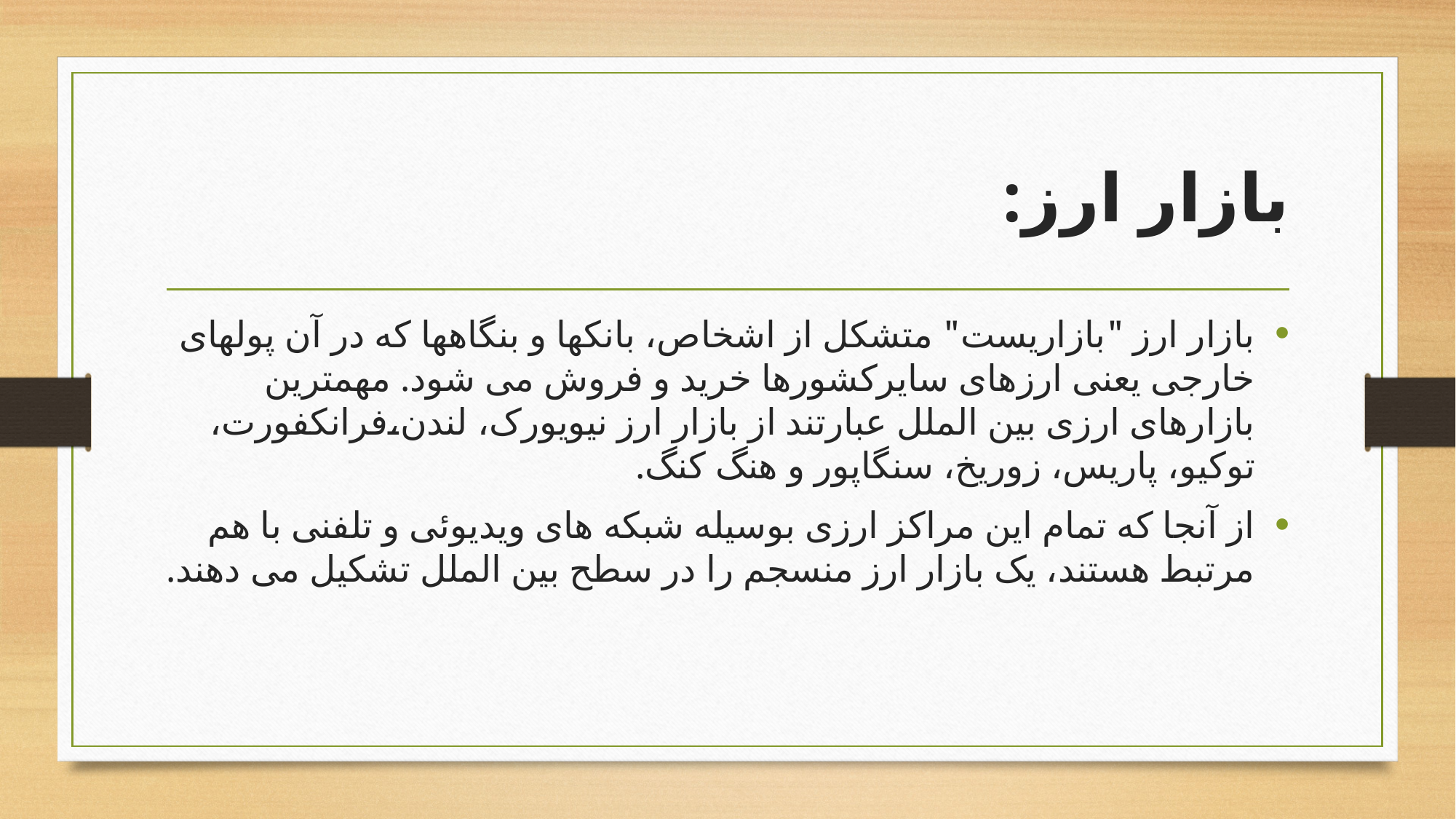

# بازار ارز:
بازار ارز "بازاریست" متشکل از اشخاص، بانکها و بنگاهها که در آن پولهای خارجی یعنی ارزهای سایرکشورها خرید و فروش می شود. مهمترین بازارهای ارزی بین الملل عبارتند از بازار ارز نیویورک، لندن،فرانکفورت، توکیو، پاریس، زوریخ، سنگاپور و هنگ کنگ.
از آنجا که تمام این مراکز ارزی بوسیله شبکه های ویدیوئی و تلفنی با هم مرتبط هستند، یک بازار ارز منسجم را در سطح بین الملل تشکیل می دهند.